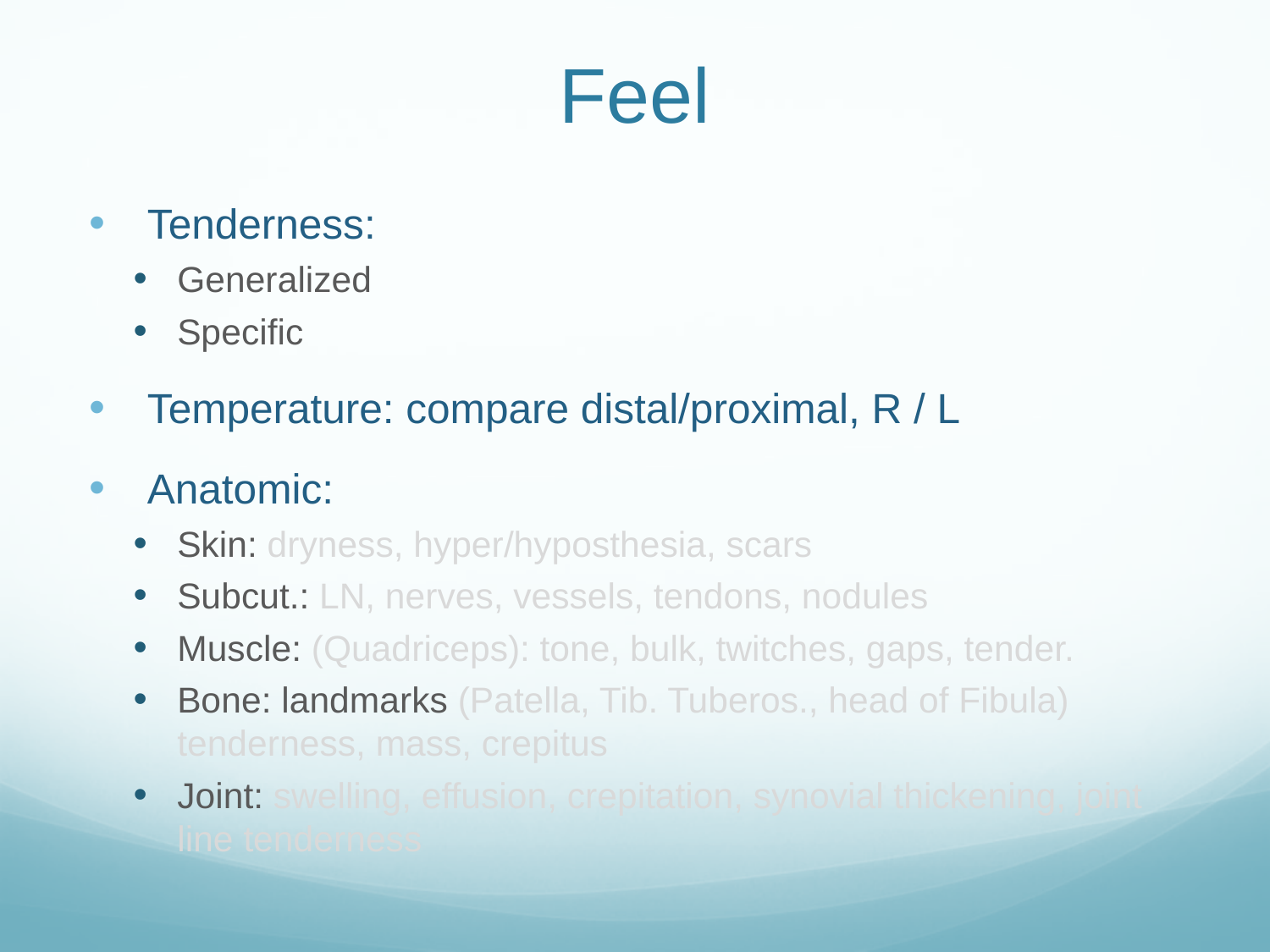

# Feel
Tenderness:
Generalized
Specific
Temperature: compare distal/proximal, R / L
Anatomic:
Skin: dryness, hyper/hyposthesia, scars
Subcut.: LN, nerves, vessels, tendons, nodules
Muscle: (Quadriceps): tone, bulk, twitches, gaps, tender.
Bone: landmarks (Patella, Tib. Tuberos., head of Fibula) tenderness, mass, crepitus
Joint: swelling, effusion, crepitation, synovial thickening, joint line tenderness